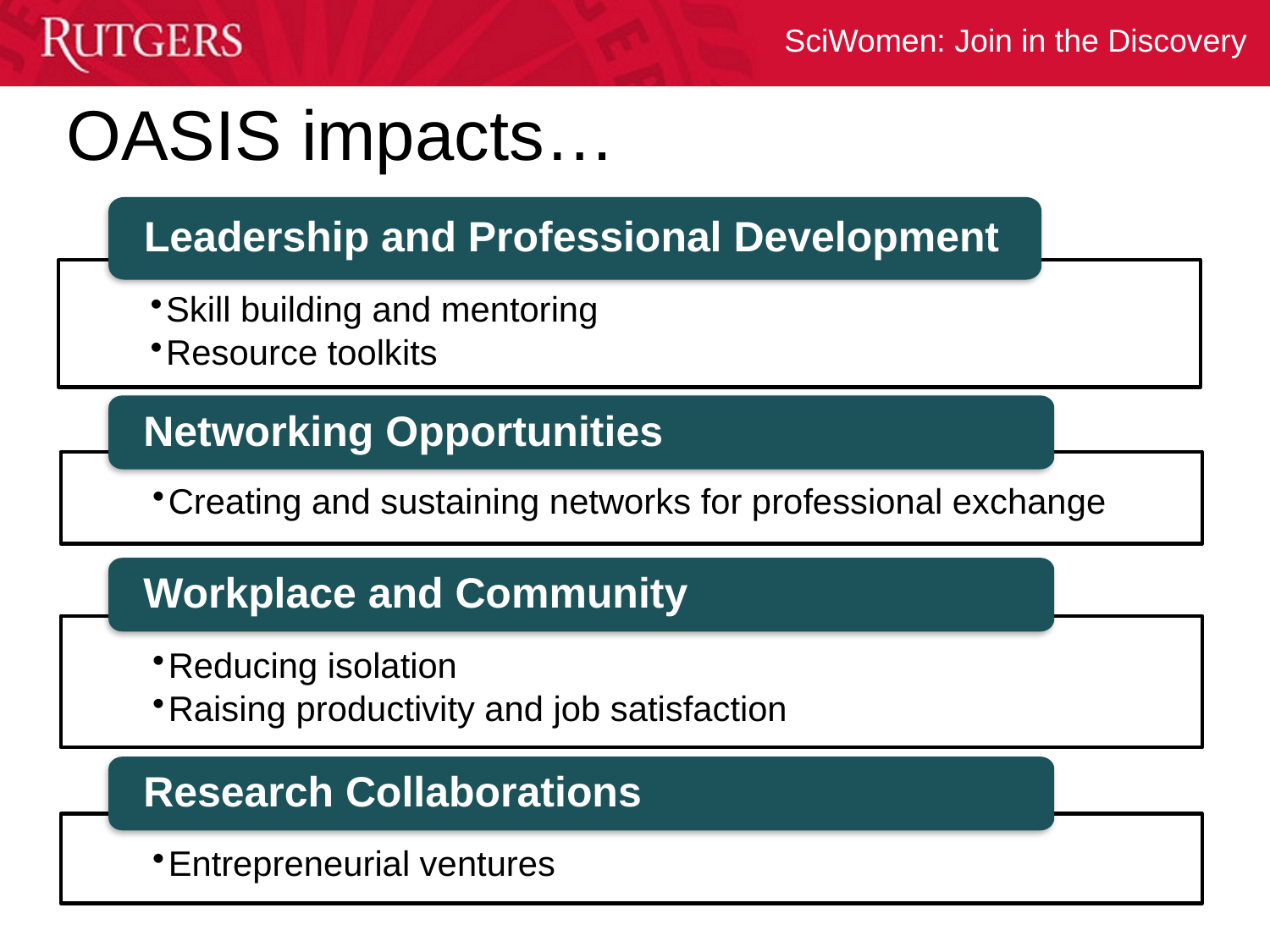

# OASIS impacts…
Leadership and Professional Development
Skill building and mentoring
Resource toolkits
Networking Opportunities
Creating and sustaining networks for professional exchange
Workplace and Community
Reducing isolation
Raising productivity and job satisfaction
Research Collaborations
Entrepreneurial ventures